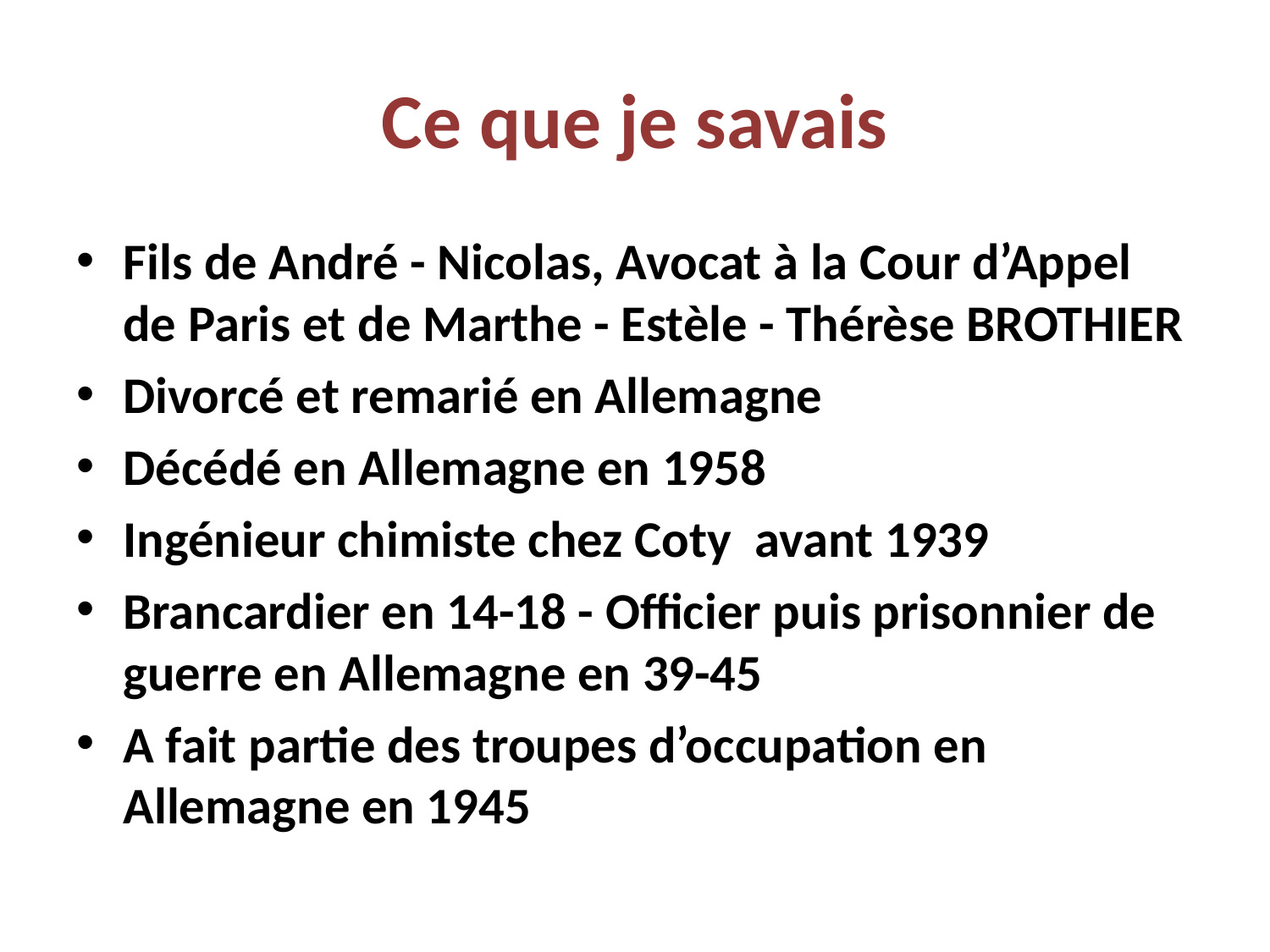

# Ce que je savais
Fils de André - Nicolas, Avocat à la Cour d’Appel de Paris et de Marthe - Estèle - Thérèse BROTHIER
Divorcé et remarié en Allemagne
Décédé en Allemagne en 1958
Ingénieur chimiste chez Coty  avant 1939
Brancardier en 14-18 - Officier puis prisonnier de guerre en Allemagne en 39-45
A fait partie des troupes d’occupation en Allemagne en 1945